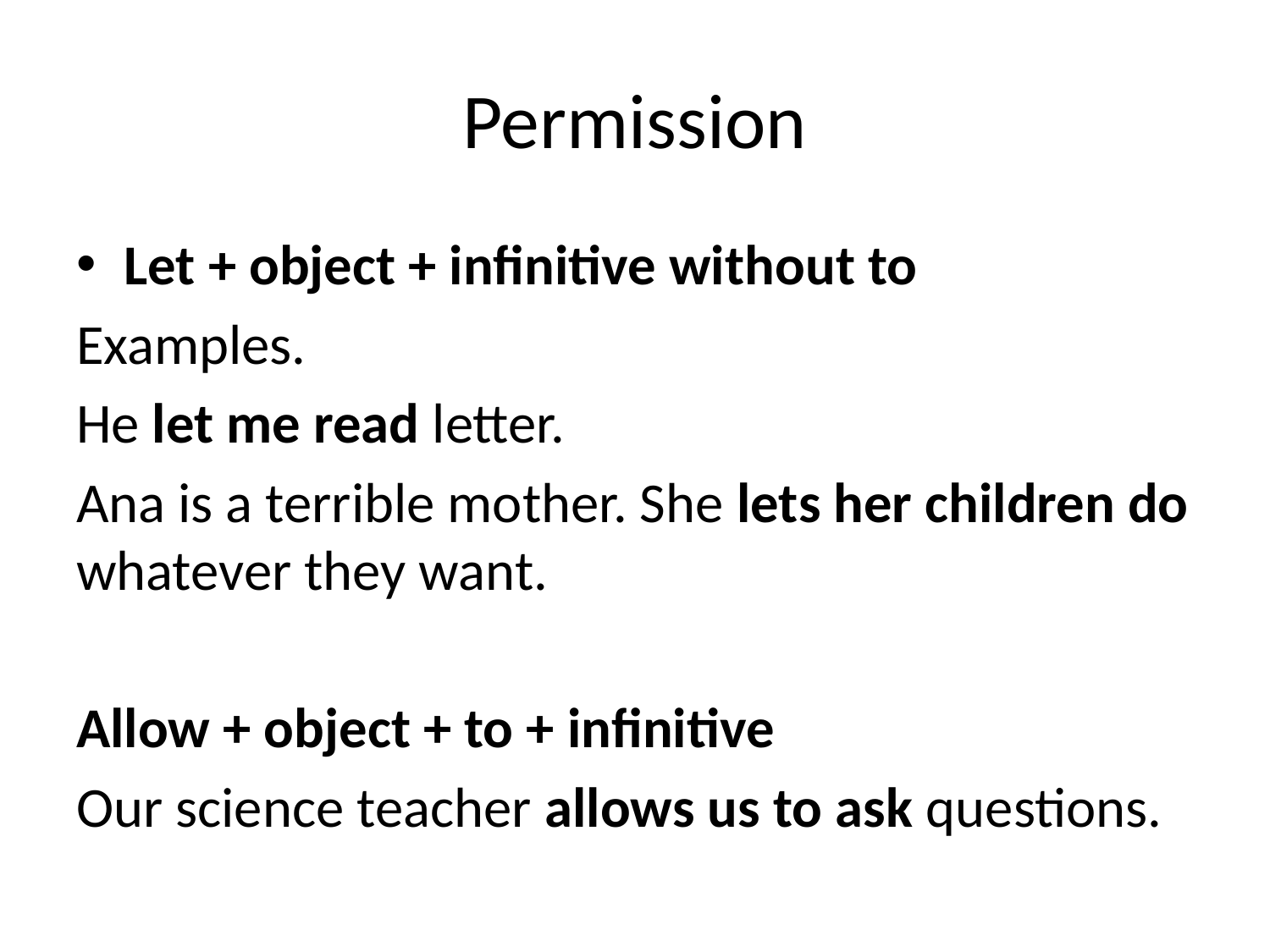

# Permission
Let + object + infinitive without to
Examples.
He let me read letter.
Ana is a terrible mother. She lets her children do whatever they want.

Allow + object + to + infinitive
Our science teacher allows us to ask questions.